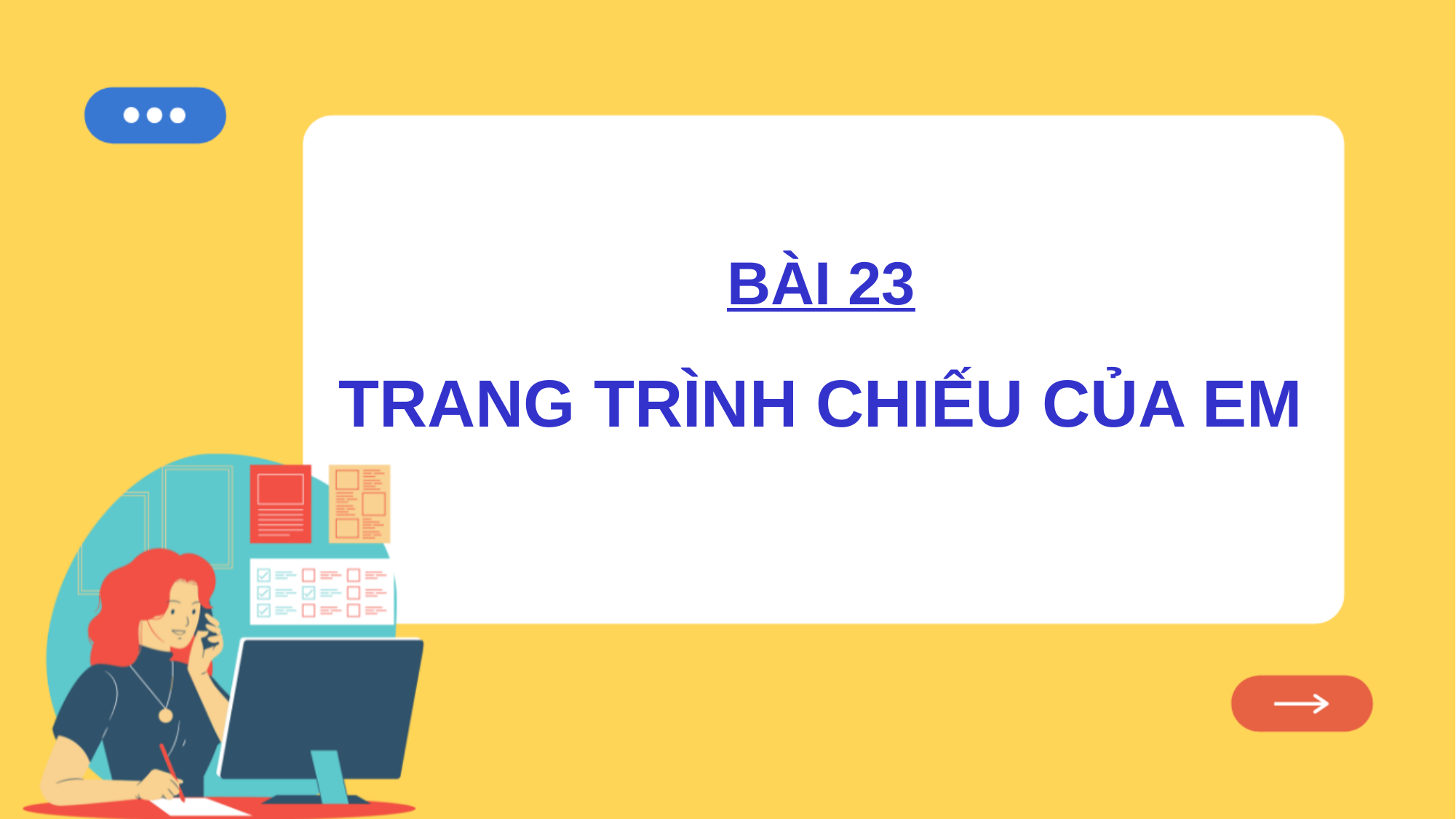

BÀI 23
TRANG TRÌNH CHIẾU CỦA EM